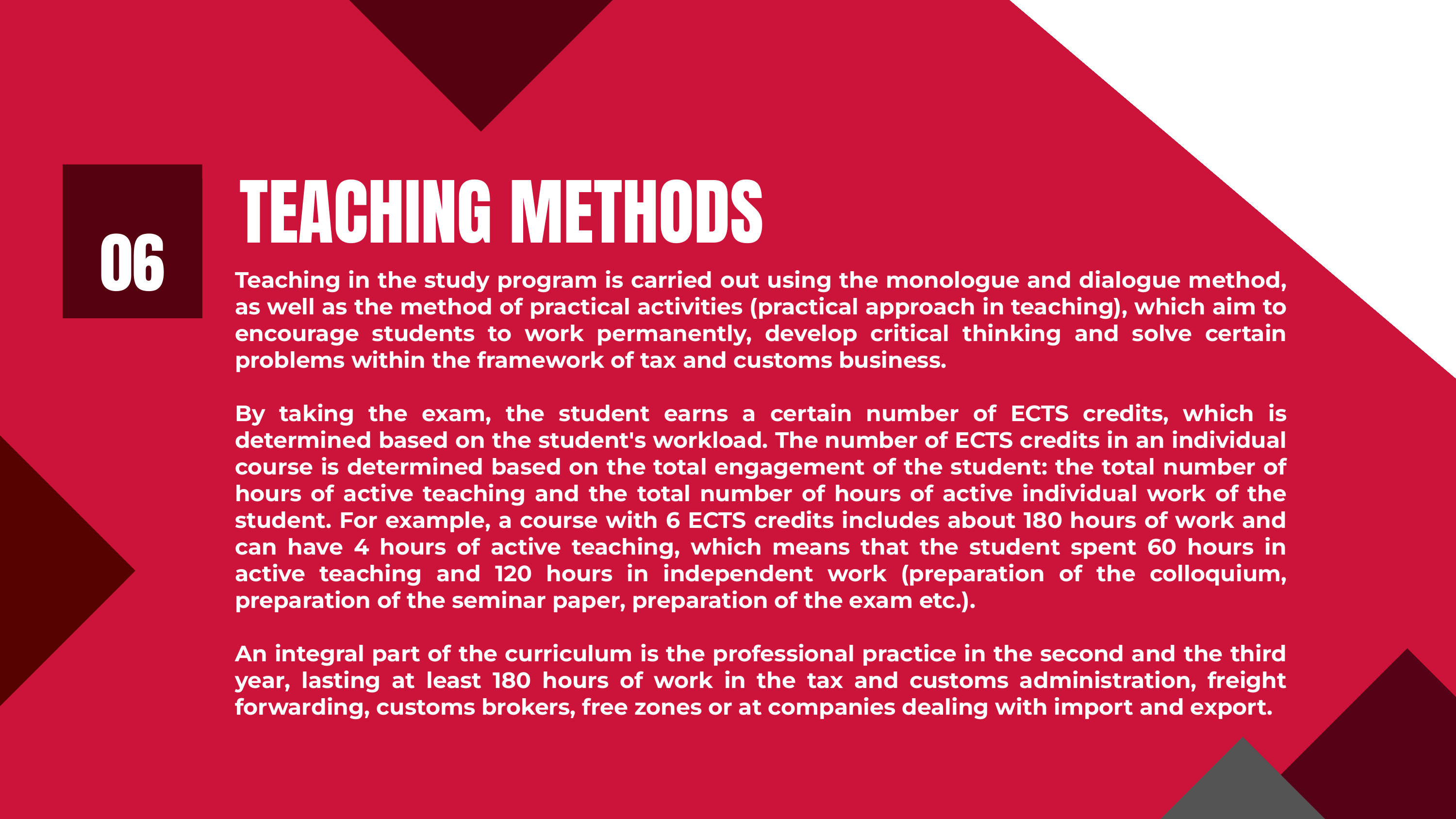

TEACHING METHODS

06
Teaching in the study program is carried out using the monologue and dialogue method, as well as the method of practical activities (practical approach in teaching), which aim to encourage students to work permanently, develop critical thinking and solve certain problems within the framework of tax and customs business.

By taking the exam, the student earns a certain number of ECTS credits, which is determined based on the student's workload. The number of ECTS credits in an individual course is determined based on the total engagement of the student: the total number of hours of active teaching and the total number of hours of active individual work of the student. For example, a course with 6 ECTS credits includes about 180 hours of work and can have 4 hours of active teaching, which means that the student spent 60 hours in active teaching and 120 hours in independent work (preparation of the colloquium, preparation of the seminar paper, preparation of the exam etc.).

An integral part of the curriculum is the professional practice in the second and the third year, lasting at least 180 hours of work in the tax and customs administration, freight forwarding, customs brokers, free zones or at companies dealing with import and export.